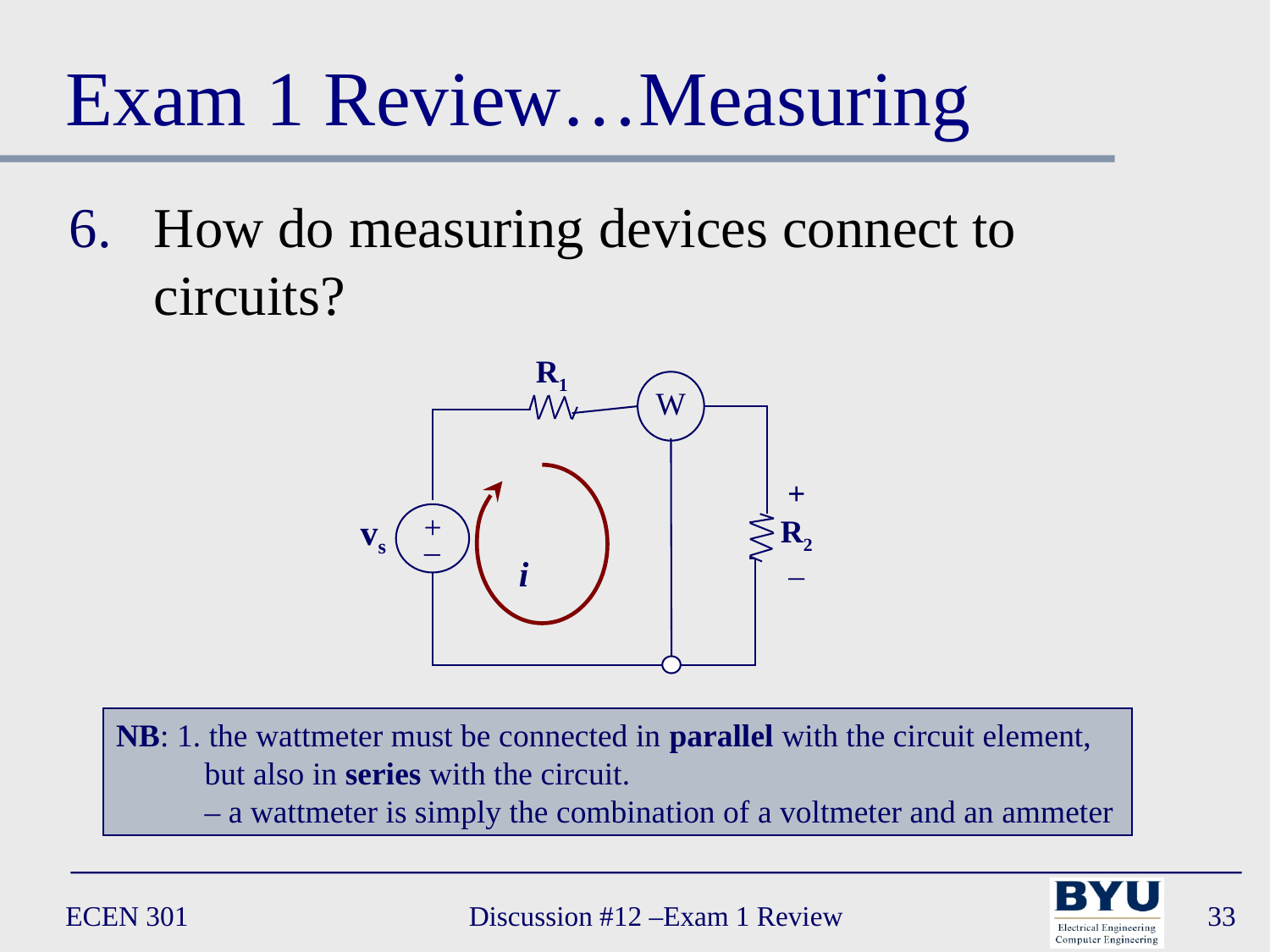

# Exam 1 Review…Measuring
How do measuring devices connect to circuits?
R1

W

+
R2
–
+
vs

_

i

NB: 1. the wattmeter must be connected in parallel with the circuit element,
           but also in series with the circuit.
           – a wattmeter is simply the combination of a voltmeter and an ammeter
ECEN 301
Discussion #12 –Exam 1 Review
33